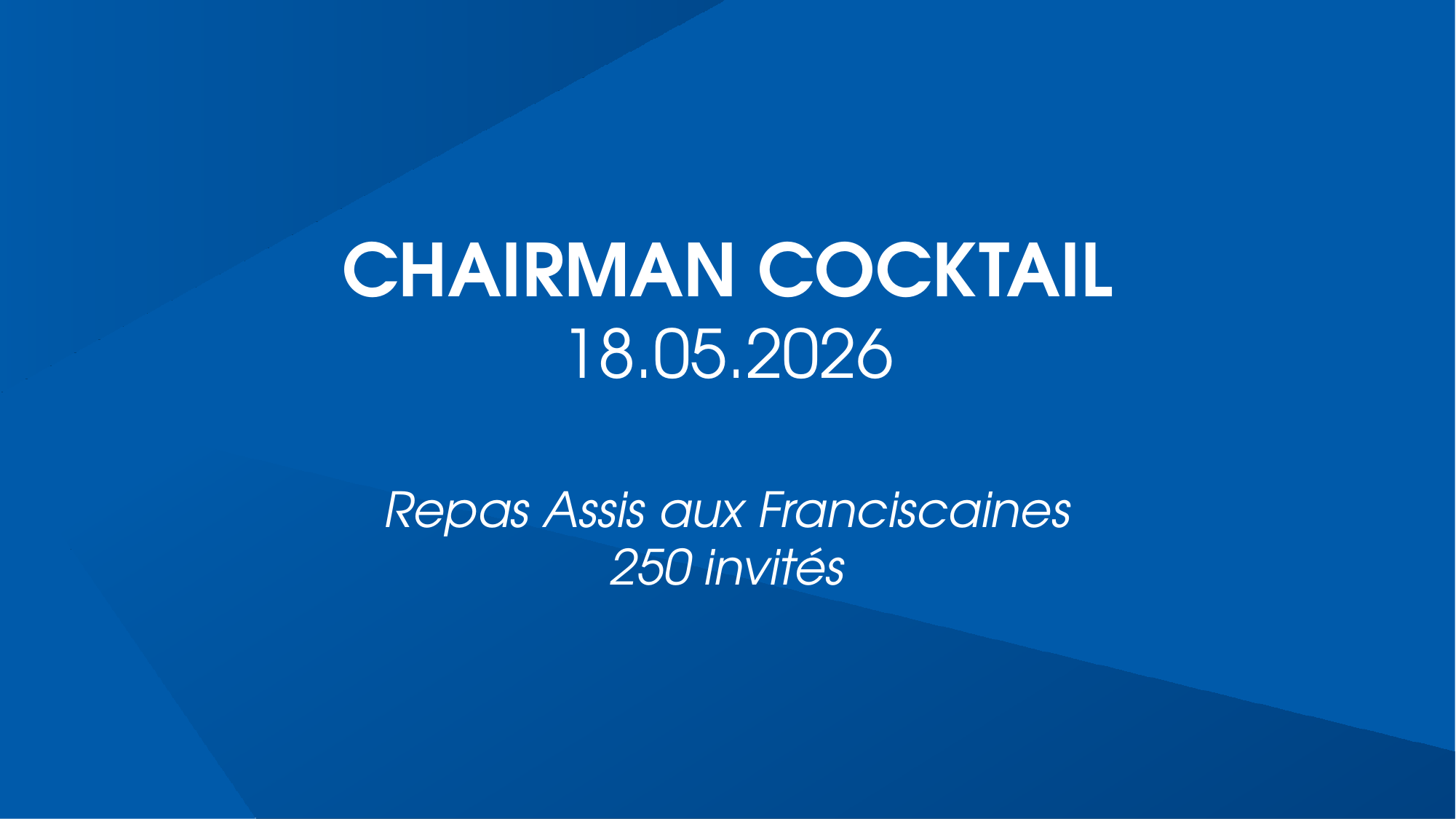

CHAIRMAN COCKTAIL
18.05.2026

Repas Assis aux Franciscaines
250 invités